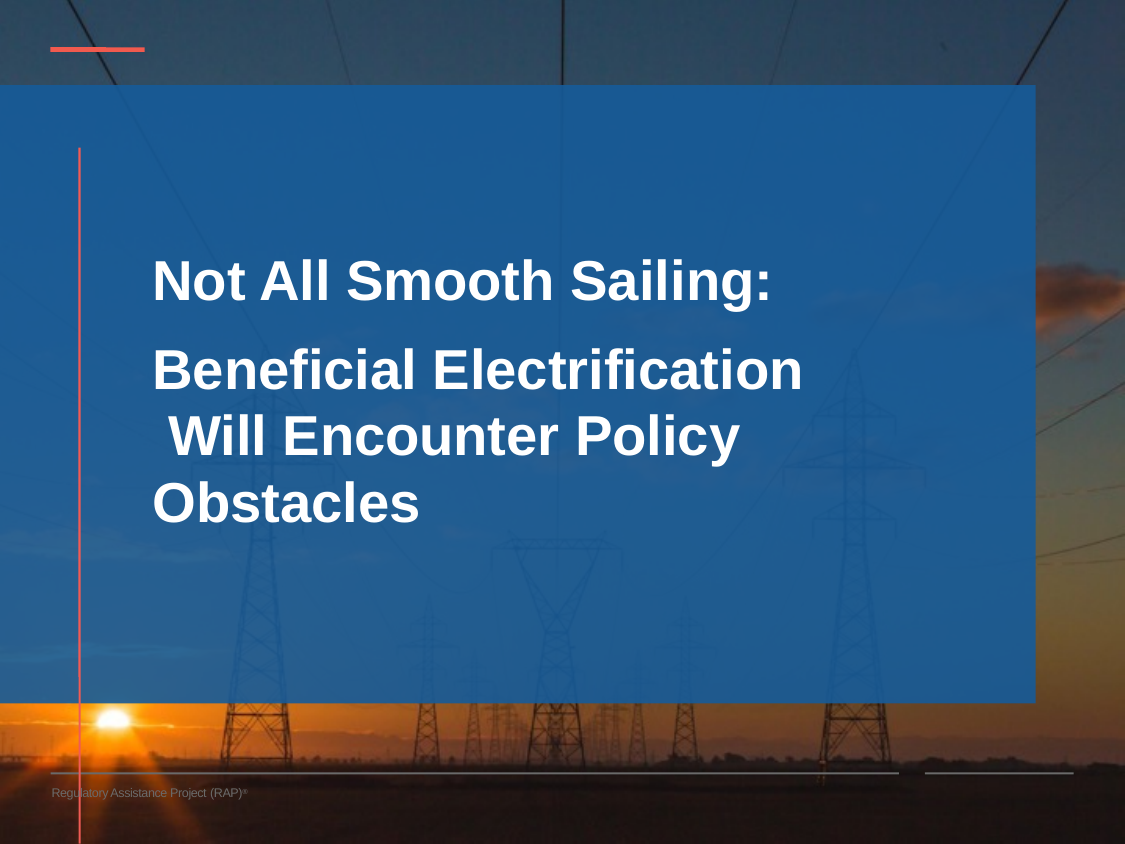

Not All Smooth Sailing:
Beneficial Electrification  Will Encounter Policy  Obstacles

Regulatory Assistance Project (RAP)®